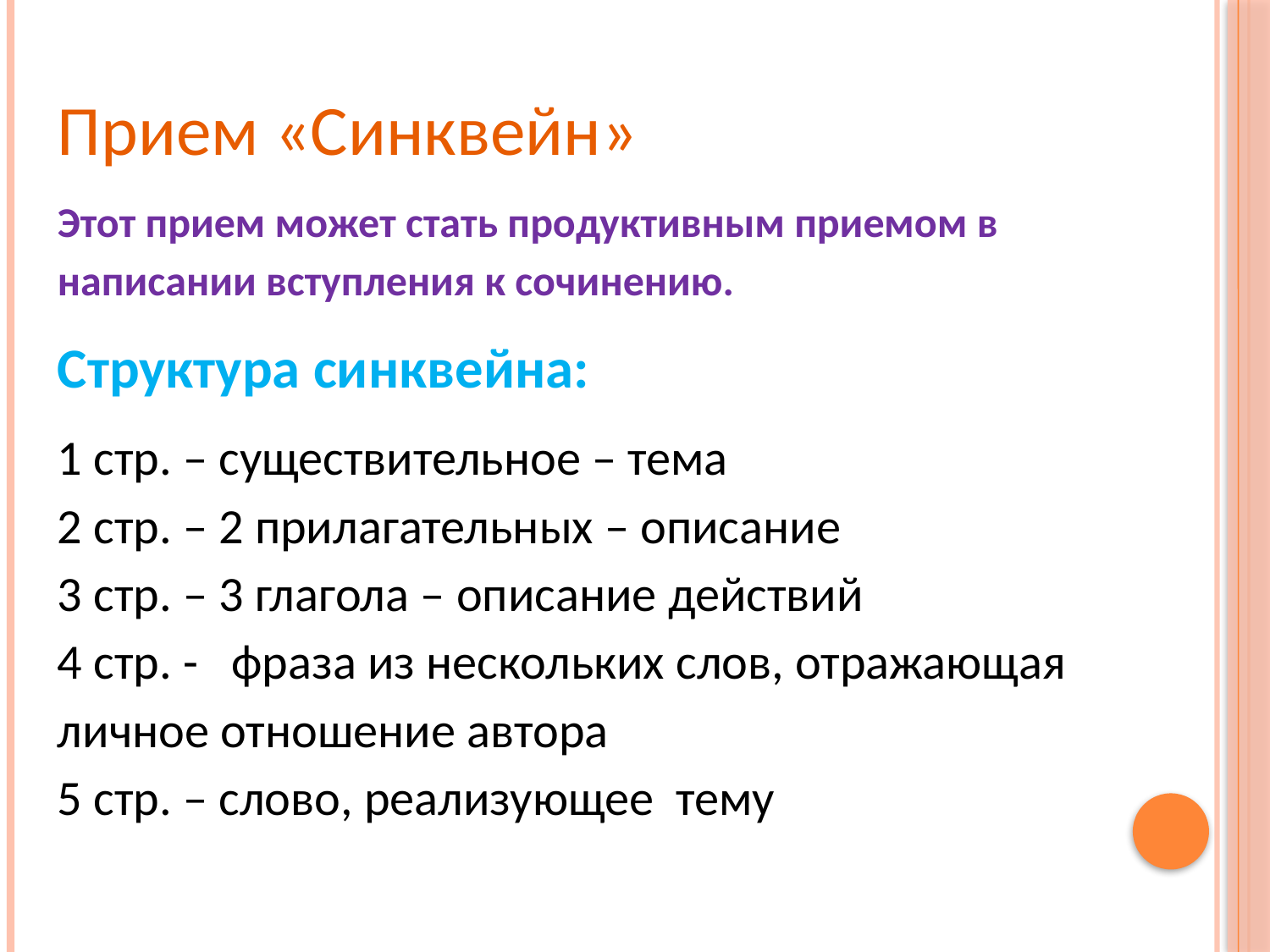

Прием «Синквейн»
Этот прием может стать продуктивным приемом в написании вступления к сочинению.
Структура синквейна:
1 стр. – существительное – тема
2 стр. – 2 прилагательных – описание
3 стр. – 3 глагола – описание действий
4 стр. -   фраза из нескольких слов, отражающая личное отношение автора
5 стр. – слово, реализующее  тему